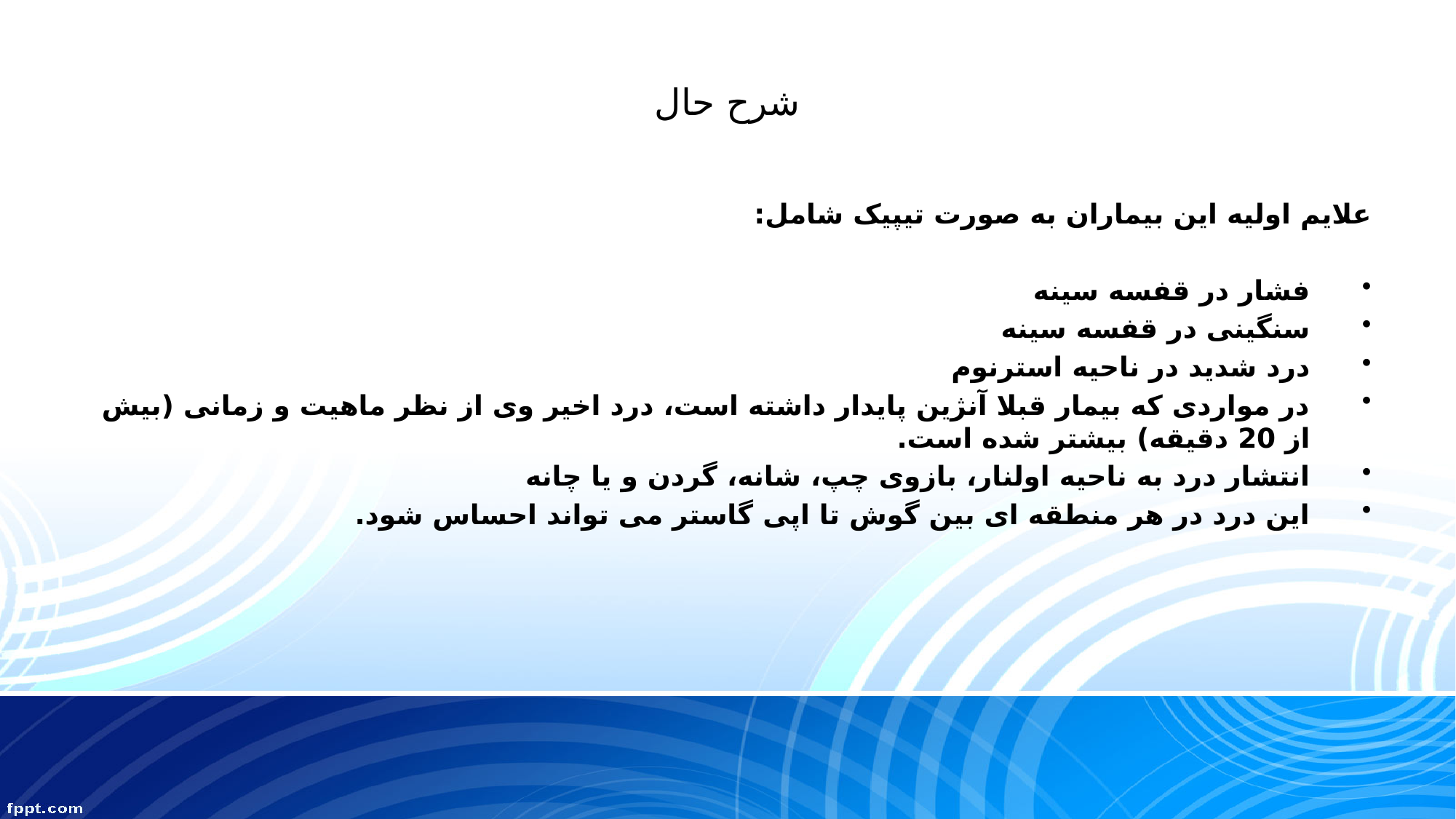

# شرح حال
علایم اولیه این بیماران به صورت تیپیک شامل:

فشار در قفسه سینه
سنگینی در قفسه سینه
درد شدید در ناحیه استرنوم
در مواردی که بیمار قبلا آنژین پایدار داشته است، درد اخیر وی از نظر ماهیت و زمانی (بیش از 20 دقیقه) بیشتر شده است.
انتشار درد به ناحیه اولنار، بازوی چپ، شانه، گردن و یا چانه
این درد در هر منطقه ای بین گوش تا اپی گاستر می تواند احساس شود.